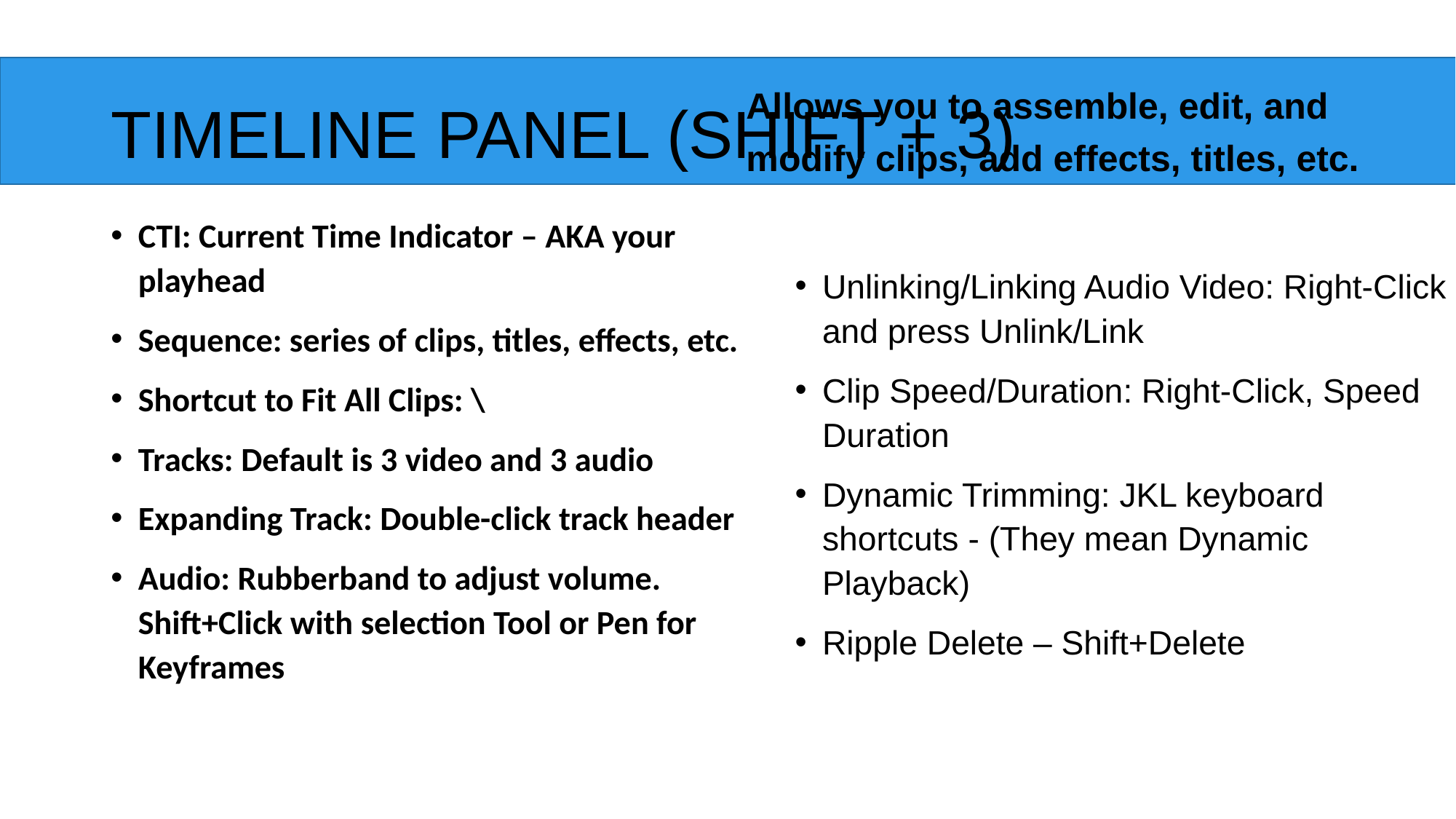

# TIMELINE PANEL (SHIFT + 3)
Allows you to assemble, edit, and modify clips, add effects, titles, etc.
CTI: Current Time Indicator – AKA your playhead
Sequence: series of clips, titles, effects, etc.
Shortcut to Fit All Clips: \
Tracks: Default is 3 video and 3 audio
Expanding Track: Double-click track header
Audio: Rubberband to adjust volume. Shift+Click with selection Tool or Pen for Keyframes

Unlinking/Linking Audio Video: Right-Click and press Unlink/Link
Clip Speed/Duration: Right-Click, Speed Duration
Dynamic Trimming: JKL keyboard shortcuts - (They mean Dynamic Playback)
Ripple Delete – Shift+Delete